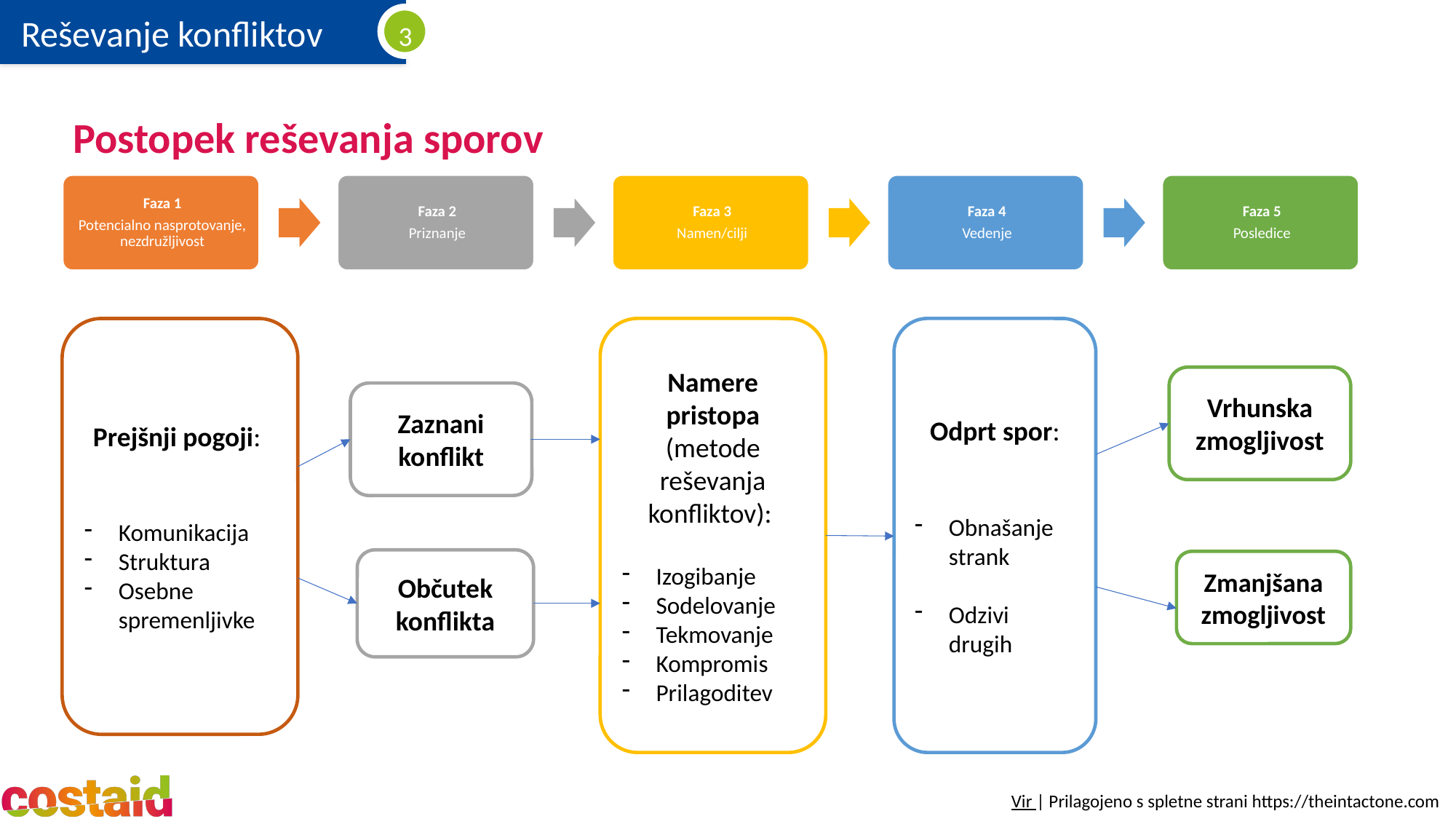

# Postopek reševanja sporov
Faza 1
Potencialno nasprotovanje, nezdružljivost

Faza 2
Priznanje

Faza 3
Namen/cilji

Faza 4
Vedenje

Faza 5
Posledice
Prejšnji pogoji:

Komunikacija
Struktura
Osebne spremenljivke
Odprt spor:

Obnašanje strank

Odzivi drugih
Namere pristopa (metode reševanja konfliktov):

Izogibanje
Sodelovanje
Tekmovanje
Kompromis
Prilagoditev
Vrhunska zmogljivost
Zaznani konflikt
Občutek konflikta

Zmanjšana zmogljivost

Vir | Prilagojeno s spletne strani https://theintactone.com